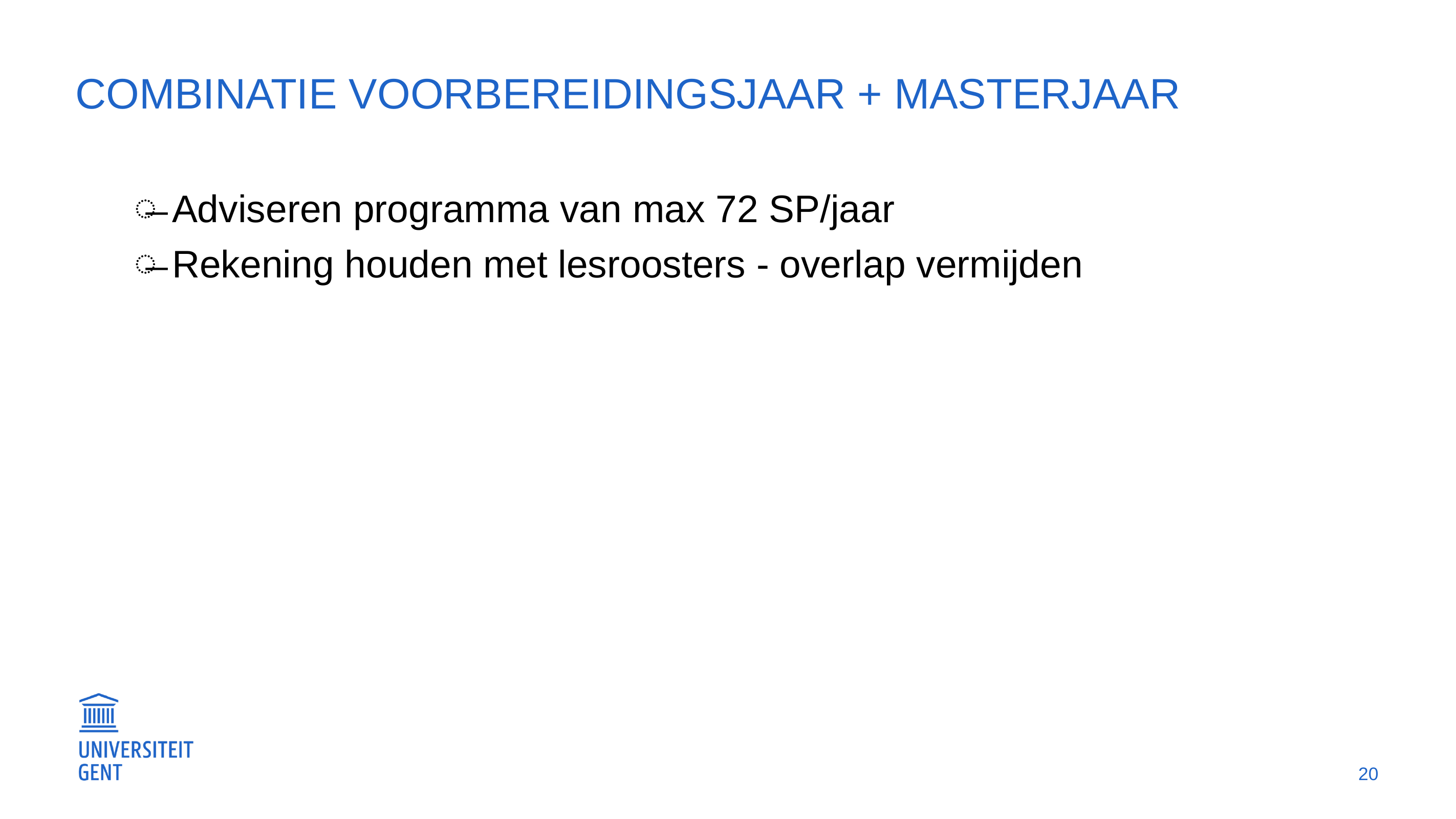

# Combinatie voorbereidingsjaar + masterjaar
Adviseren programma van max 72 SP/jaar
Rekening houden met lesroosters - overlap vermijden
20